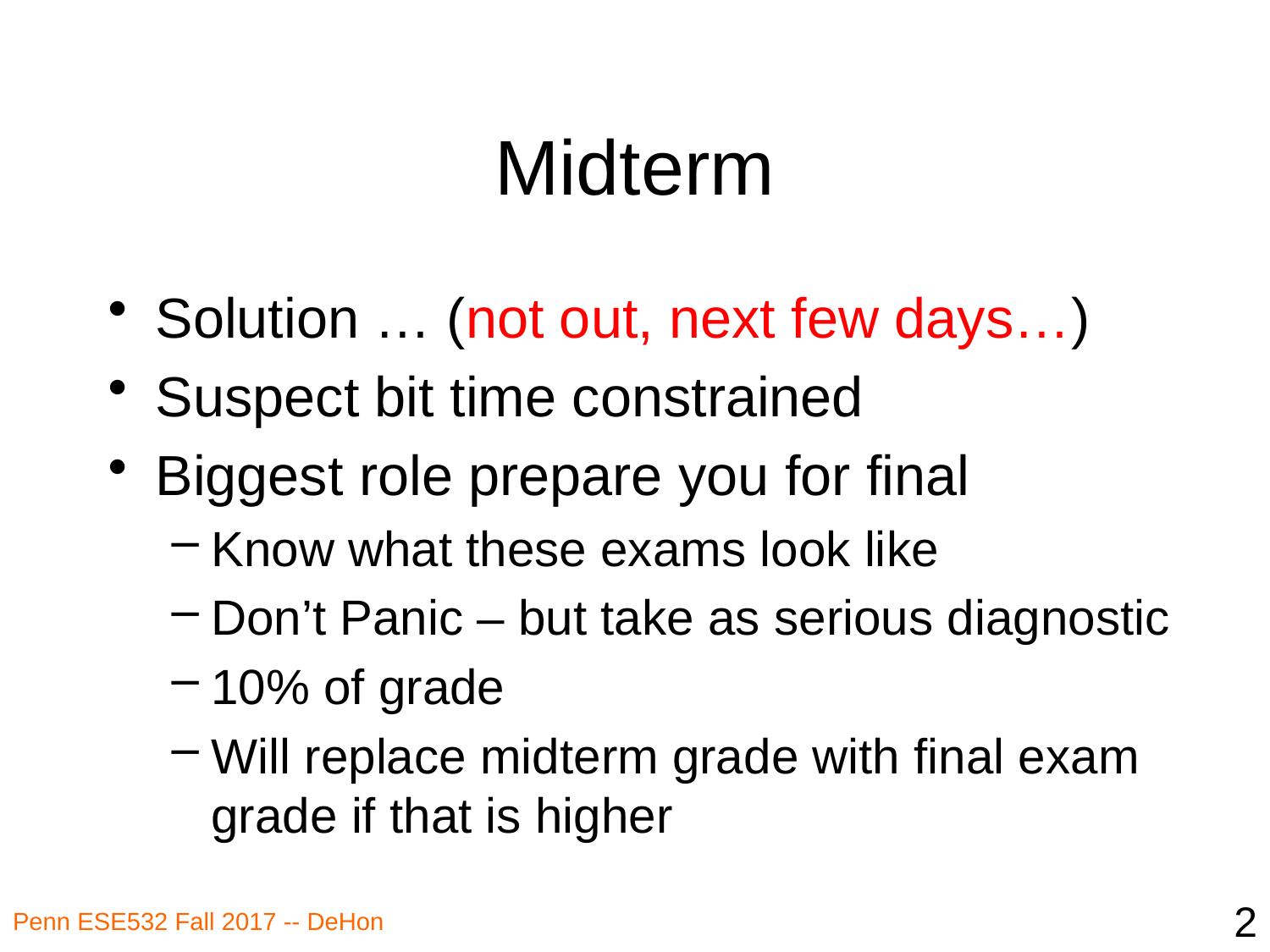

# Midterm
Solution … (not out, next few days…)
Suspect bit time constrained
Biggest role prepare you for final
Know what these exams look like
Don’t Panic – but take as serious diagnostic
10% of grade
Will replace midterm grade with final exam grade if that is higher
2
Penn ESE532 Fall 2017 -- DeHon